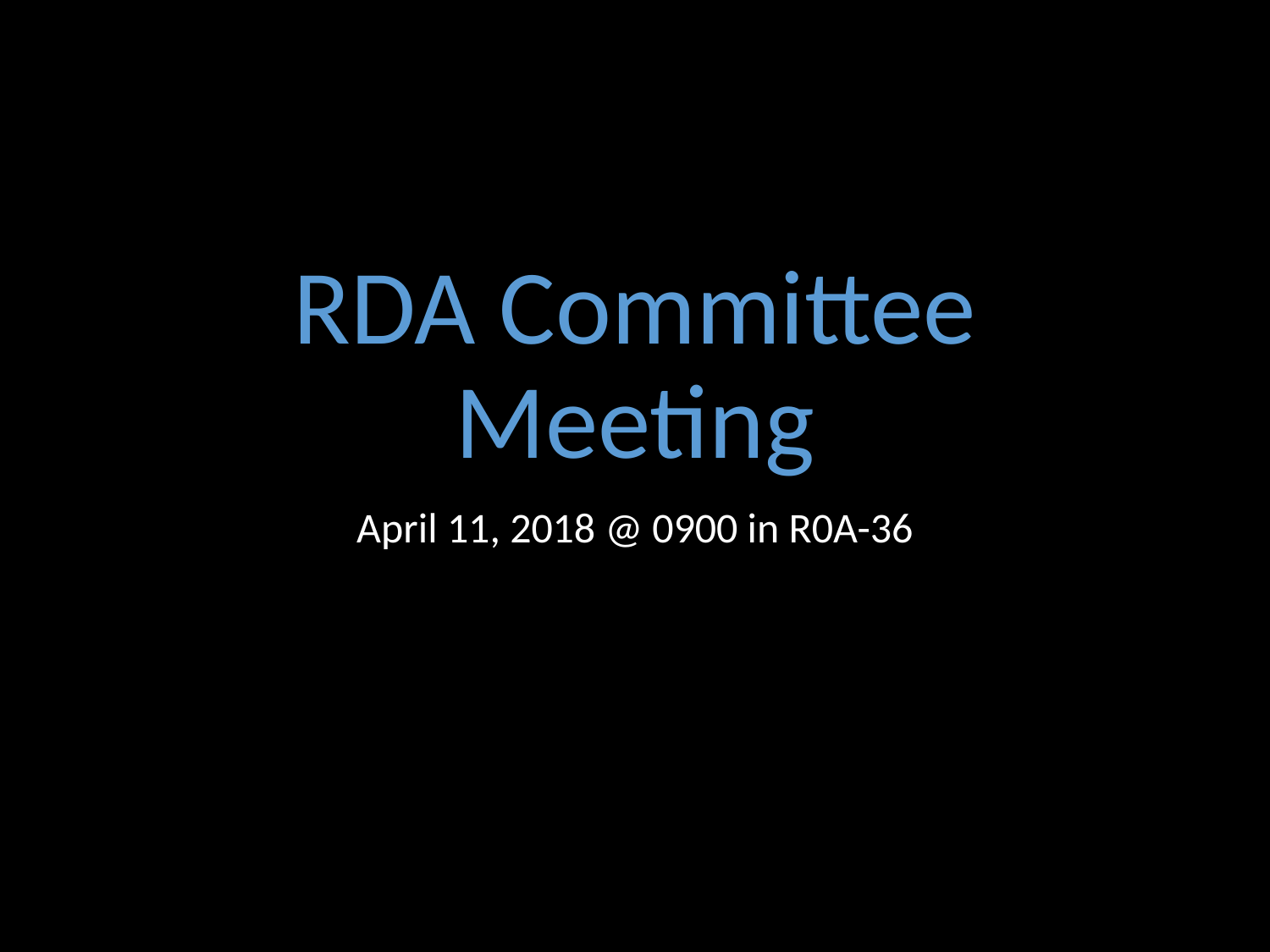

# RDA Committee Meeting
April 11, 2018 @ 0900 in R0A-36